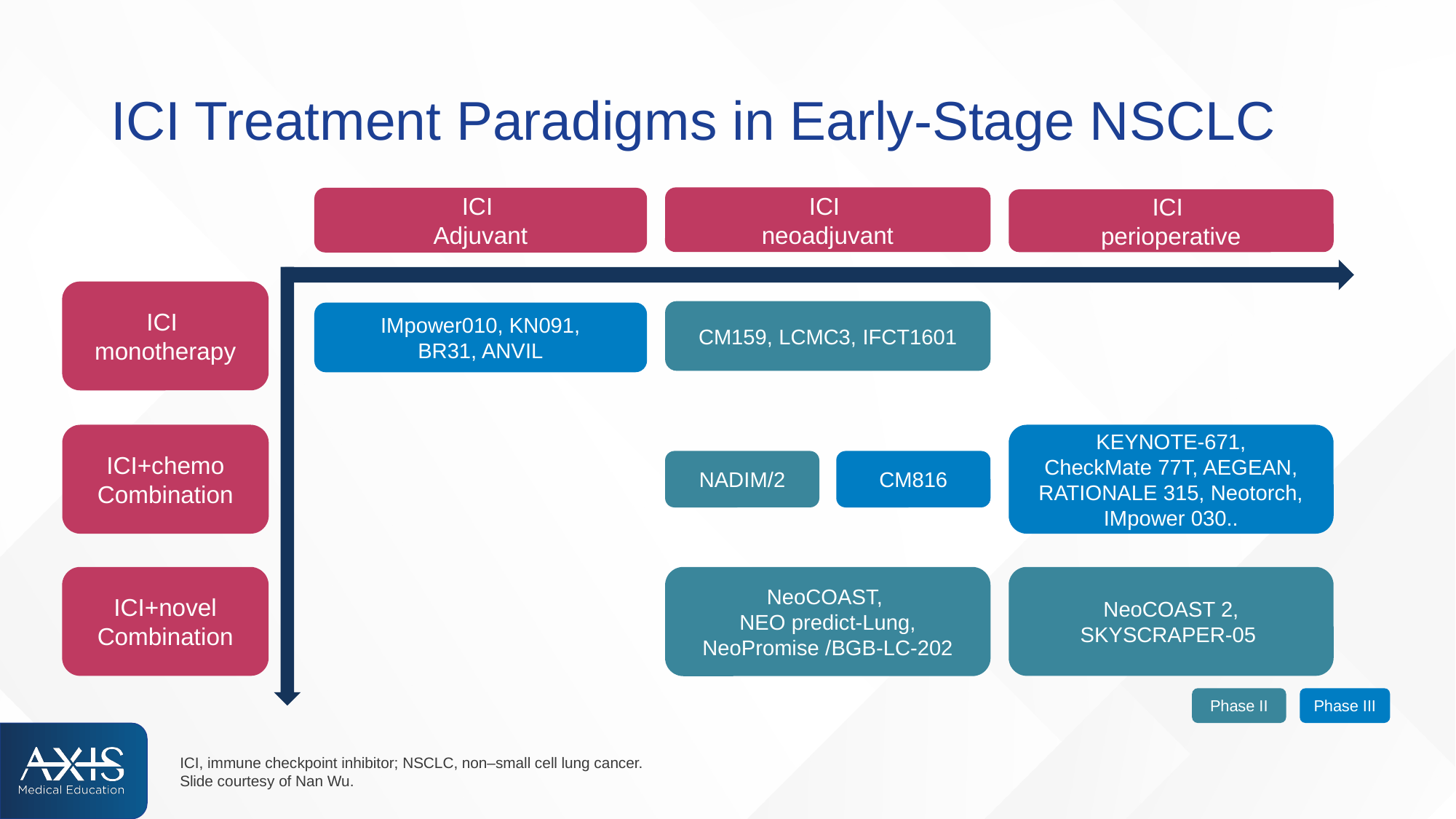

# ICI Treatment Paradigms in Early-Stage NSCLC
ICI
neoadjuvant
ICI
Adjuvant
ICI
perioperative

ICI
monotherapy
CM159, LCMC3, IFCT1601
IMpower010, KN091,
BR31, ANVIL
ICI+chemo Combination
KEYNOTE-671,
CheckMate 77T, AEGEAN,
RATIONALE 315, Neotorch,
IMpower 030..
CM816
NADIM/2
NeoCOAST 2, SKYSCRAPER-05
ICI+novel Combination
NeoCOAST,
NEO predict-Lung, NeoPromise /BGB-LC-202
Phase II
Phase III
ICI, immune checkpoint inhibitor; NSCLC, non–small cell lung cancer.​
Slide courtesy of Nan Wu.​